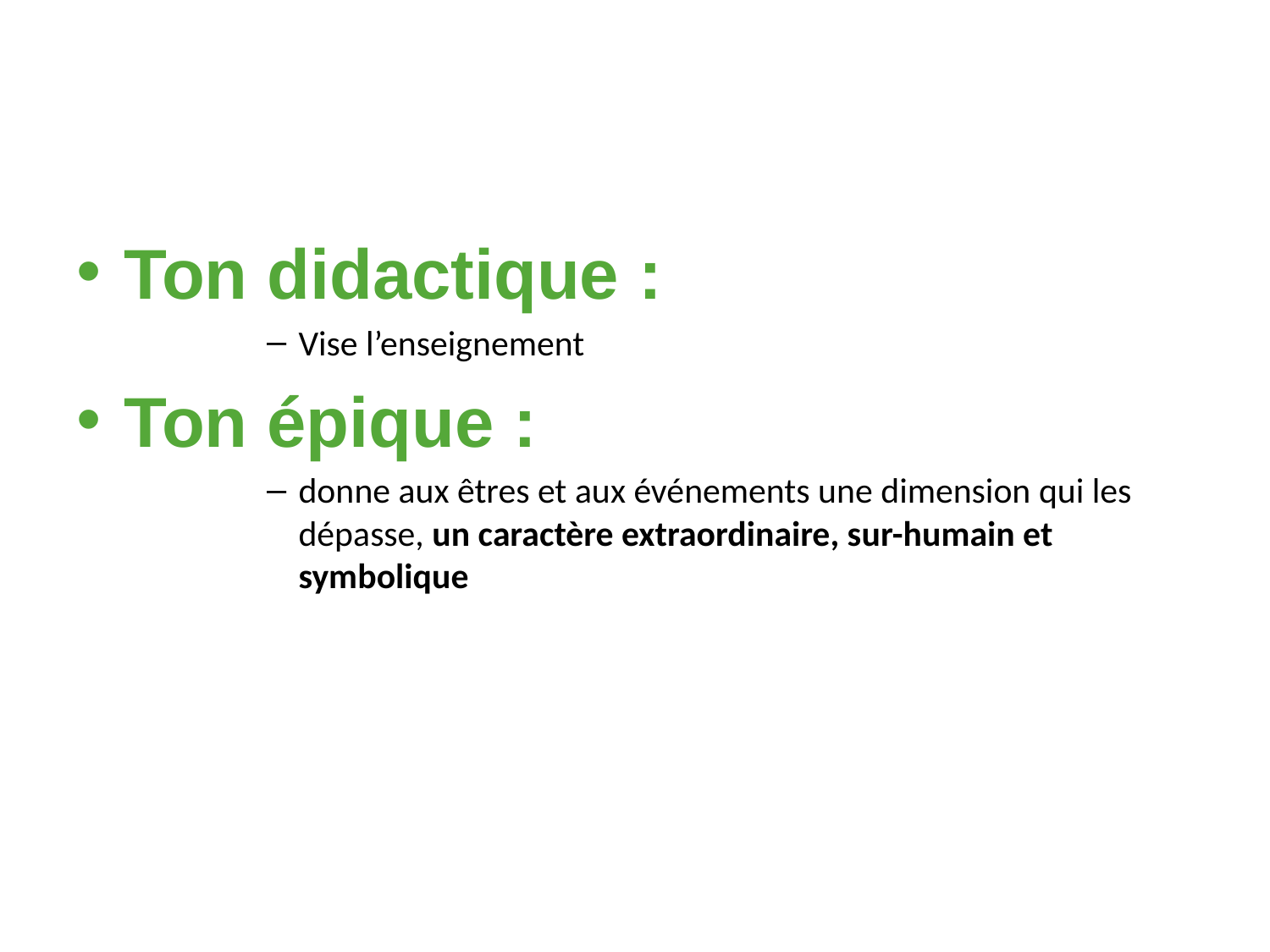

#
Ton didactique :
Vise l’enseignement
Ton épique :
donne aux êtres et aux événements une dimension qui les dépasse, un caractère extraordinaire, sur-humain et symbolique